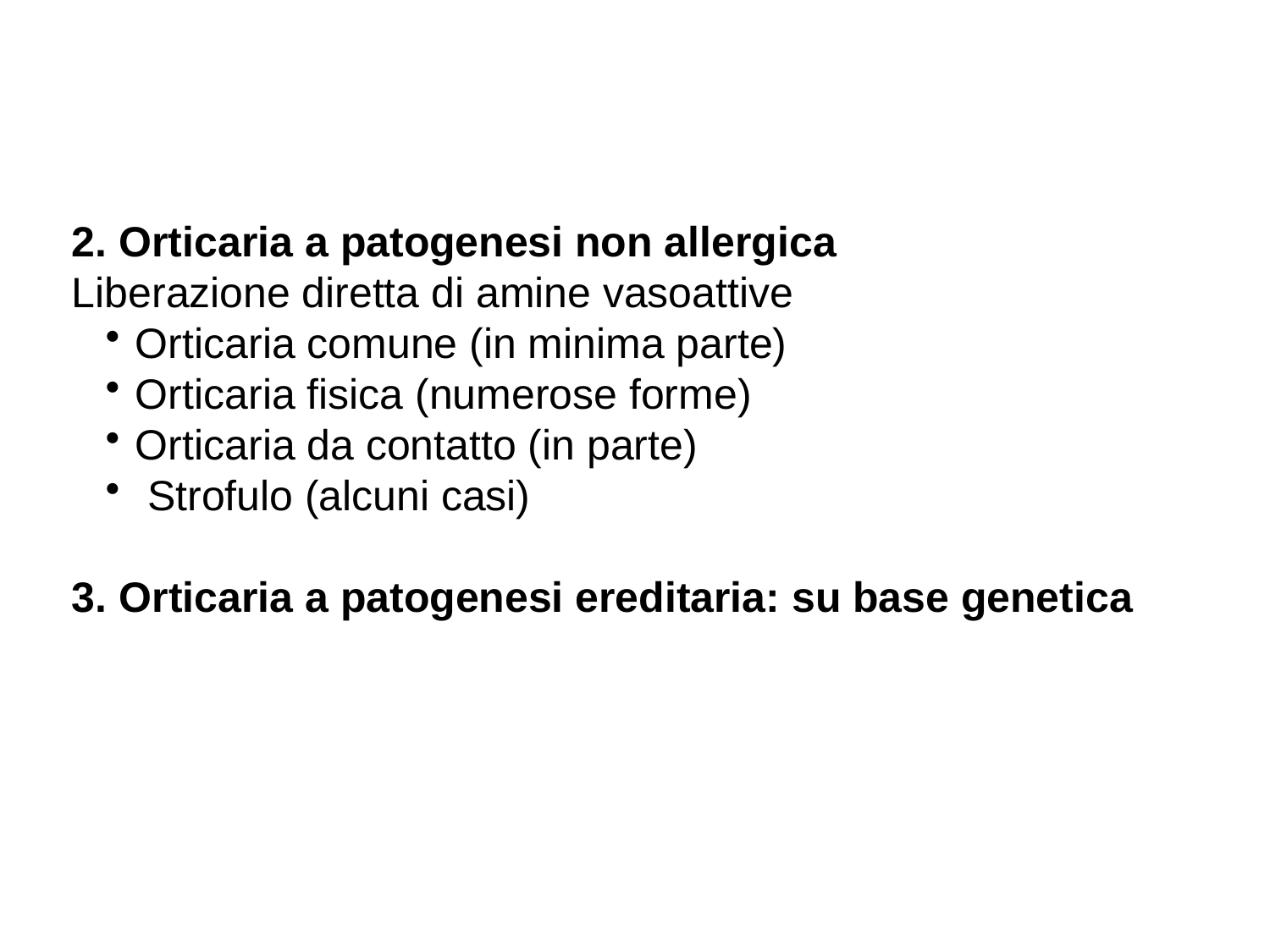

2. Orticaria a patogenesi non allergica
Liberazione diretta di amine vasoattive
Orticaria comune (in minima parte)
Orticaria fisica (numerose forme)
Orticaria da contatto (in parte)
 Strofulo (alcuni casi)

3. Orticaria a patogenesi ereditaria: su base genetica